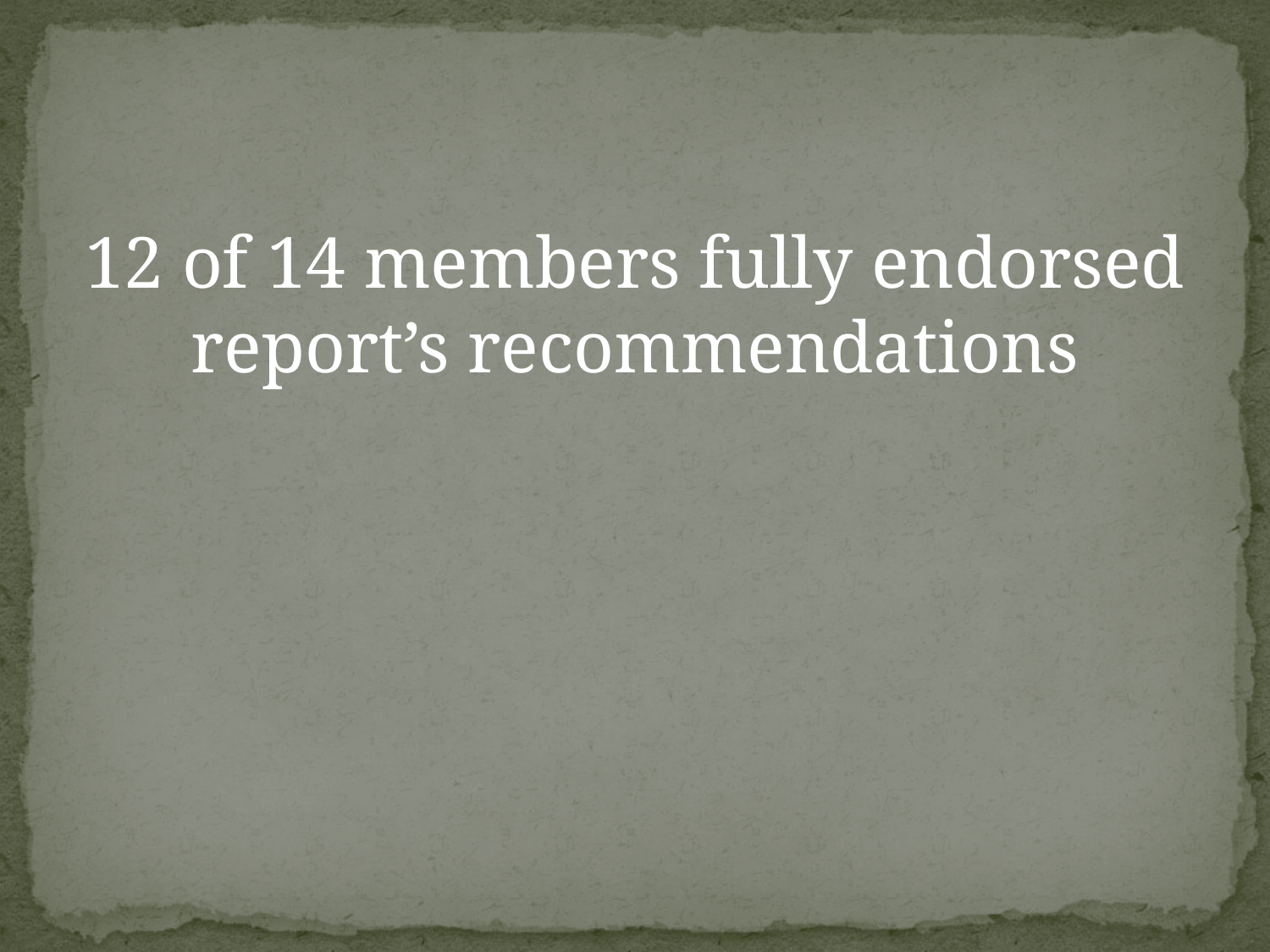

#
12 of 14 members fully endorsed report’s recommendations